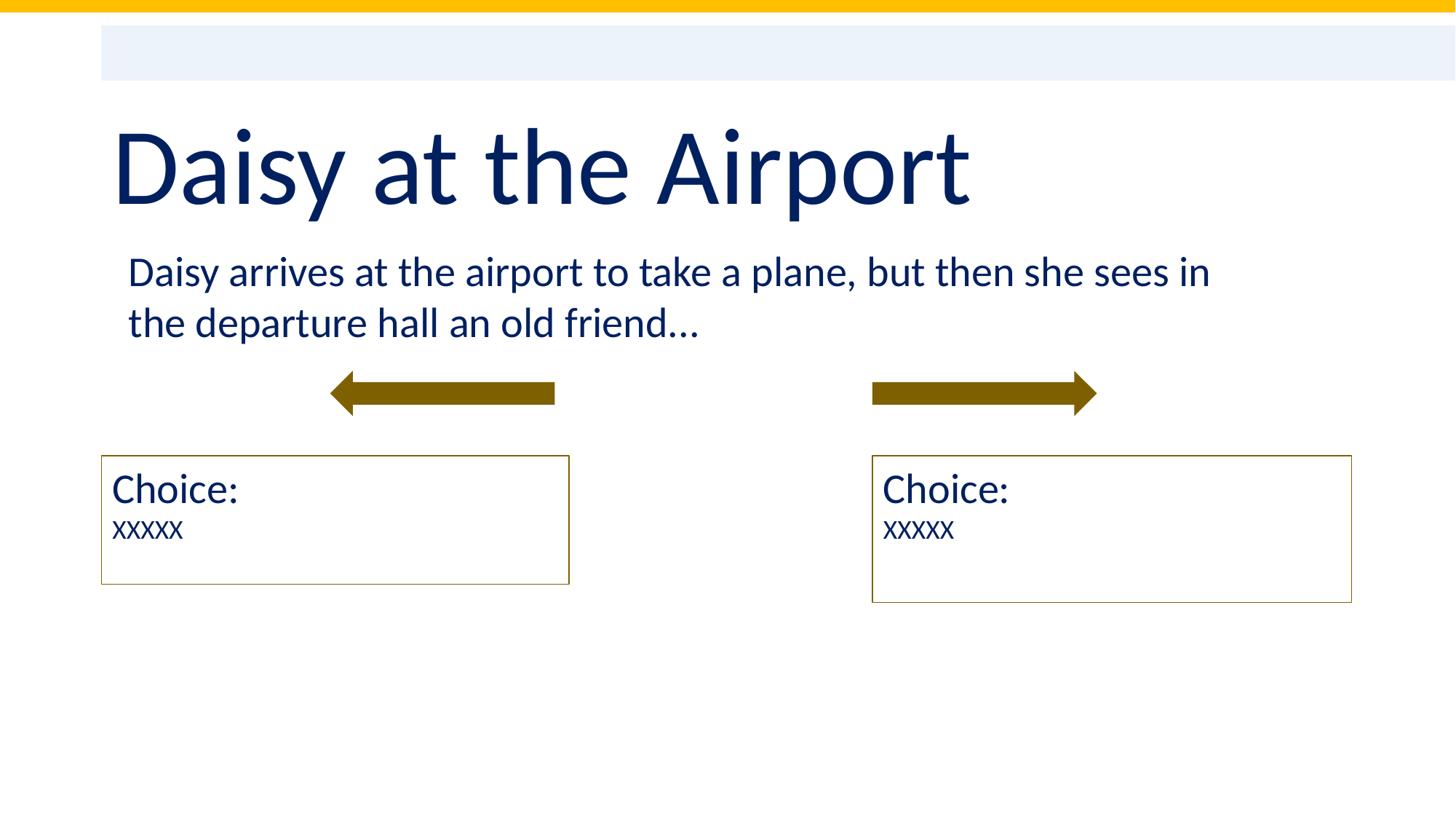

Daisy at the Airport
Daisy arrives at the airport to take a plane, but then she sees in the departure hall an old friend...

Choice:
XXXXX

Choice:
XXXXX